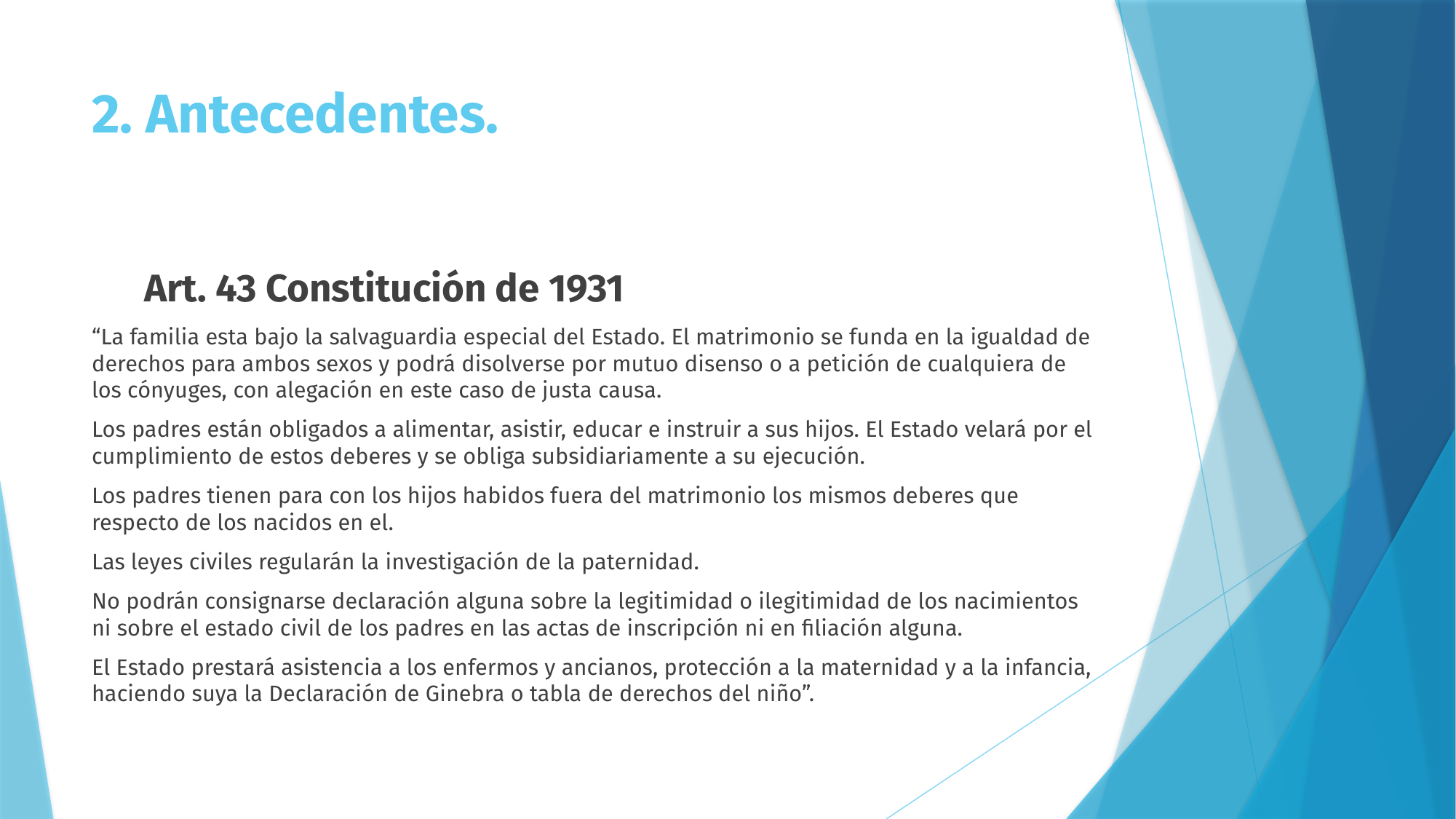

# 2. Antecedentes.
Art. 43 Constitución de 1931
“La familia esta bajo la salvaguardia especial del Estado. El matrimonio se funda en la igualdad de derechos para ambos sexos y podrá disolverse por mutuo disenso o a petición de cualquiera de los cónyuges, con alegación en este caso de justa causa.
Los padres están obligados a alimentar, asistir, educar e instruir a sus hijos. El Estado velará por el cumplimiento de estos deberes y se obliga subsidiariamente a su ejecución.
Los padres tienen para con los hijos habidos fuera del matrimonio los mismos deberes que respecto de los nacidos en el.
Las leyes civiles regularán la investigación de la paternidad.
No podrán consignarse declaración alguna sobre la legitimidad o ilegitimidad de los nacimientos ni sobre el estado civil de los padres en las actas de inscripción ni en filiación alguna.
El Estado prestará asistencia a los enfermos y ancianos, protección a la maternidad y a la infancia, haciendo suya la Declaración de Ginebra o tabla de derechos del niño”.